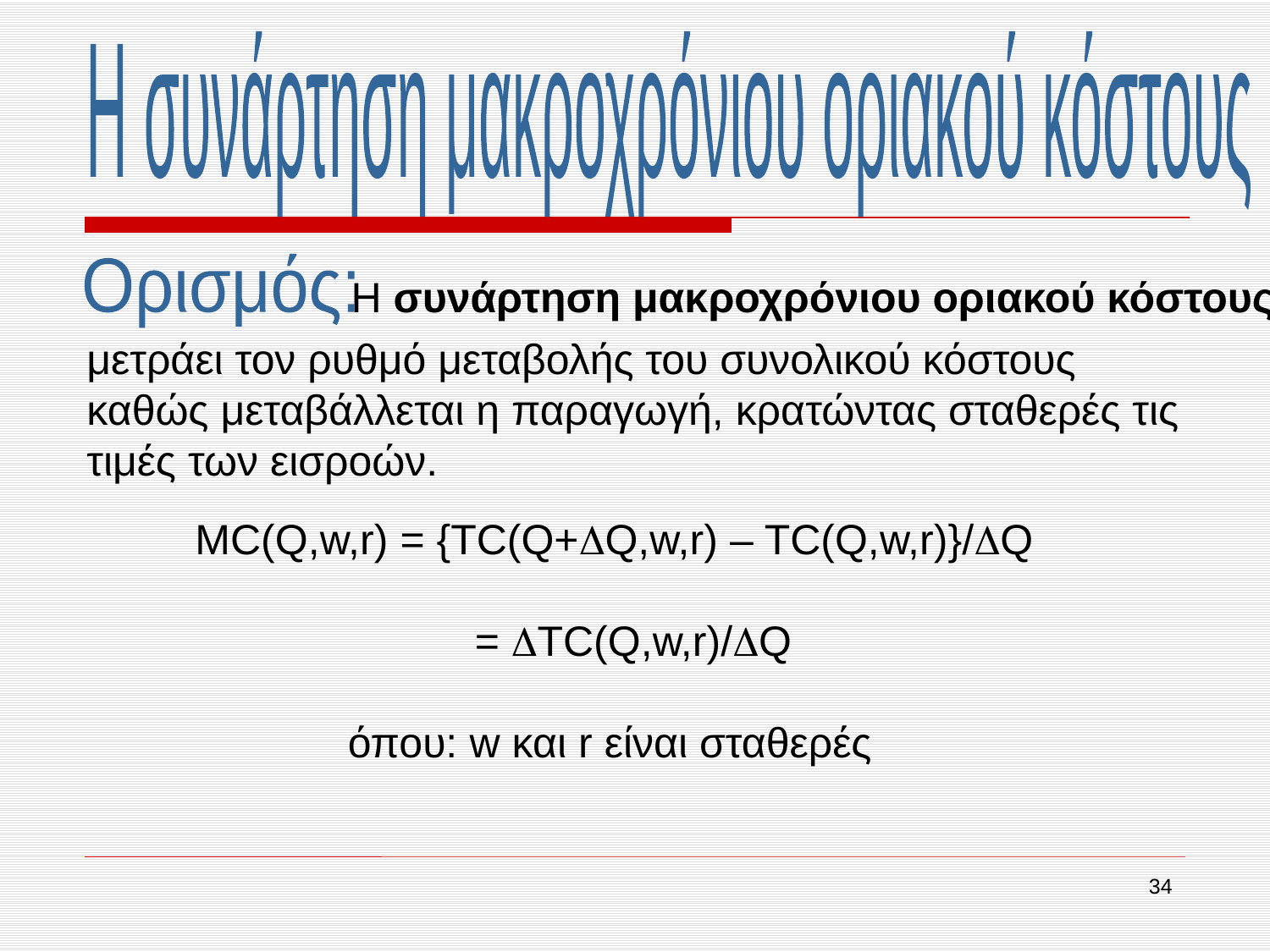

Η συνάρτηση μακροχρόνιου οριακού κόστους
Ορισμός:
Η συνάρτηση μακροχρόνιου οριακού κόστους

μετράει τον ρυθμό μεταβολής του συνολικού κόστους καθώς μεταβάλλεται η παραγωγή, κρατώντας σταθερές τις τιμές των εισροών.
MC(Q,w,r) = {TC(Q+ΔQ,w,r) – TC(Q,w,r)}/ΔQ

		= ΔTC(Q,w,r)/ΔQ

	όπου: w και r είναι σταθερές
34